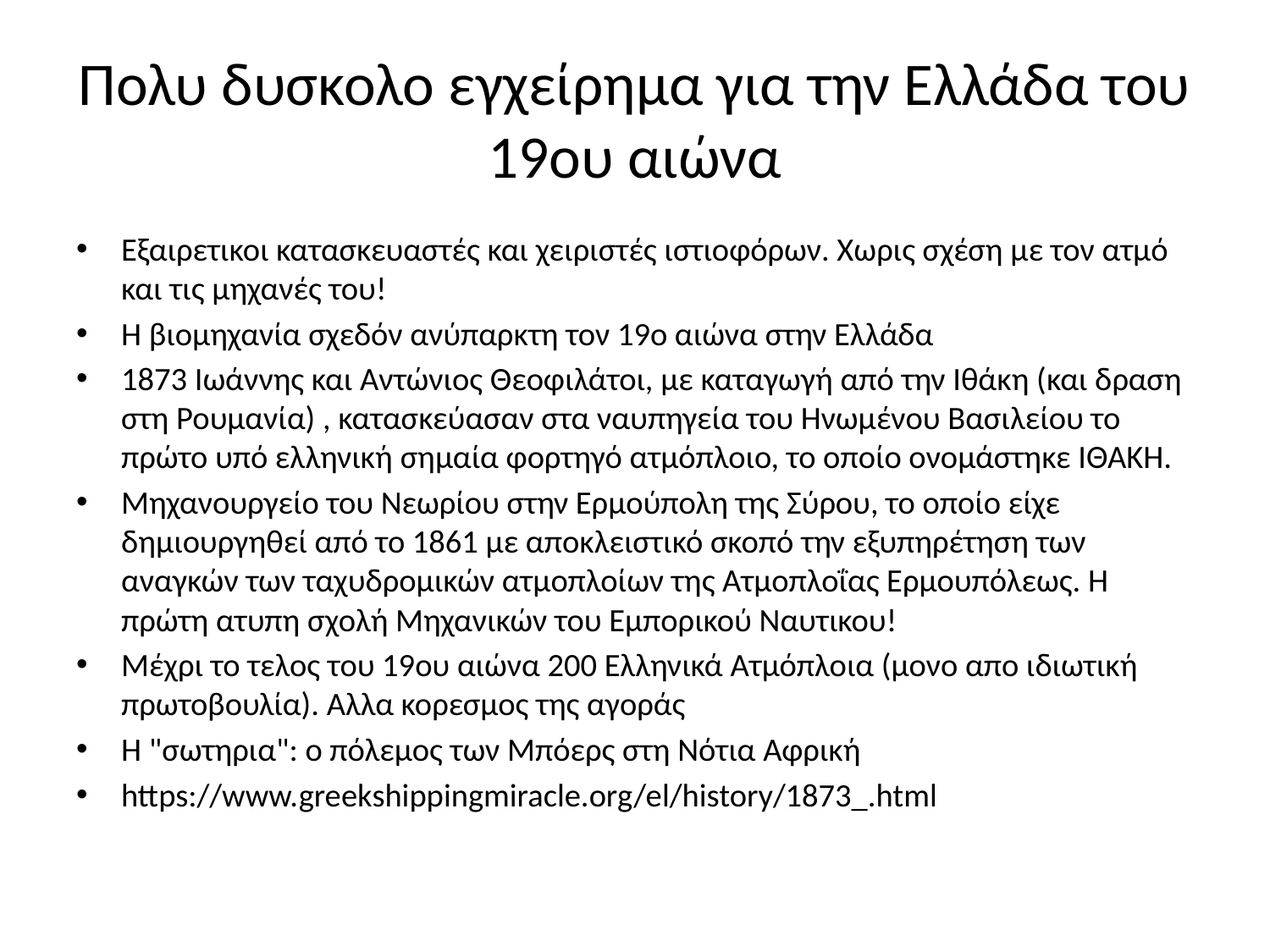

Πολυ δυσκολο εγχείρημα για την Ελλάδα του 19ου αιώνα
Εξαιρετικοι κατασκευαστές και χειριστές ιστιοφόρων. Χωρις σχέση με τον ατμό και τις μηχανές του!
Η βιομηχανία σχεδόν ανύπαρκτη τον 19ο αιώνα στην Ελλάδα
1873 Ιωάννης και Αντώνιος Θεοφιλάτοι, με καταγωγή από την Ιθάκη (και δραση στη Ρουμανία) , κατασκεύασαν στα ναυπηγεία του Ηνωμένου Βασιλείου το πρώτο υπό ελληνική σημαία φορτηγό ατμόπλοιο, το οποίο ονομάστηκε IΘΑΚΗ.
Μηχανουργείο του Νεωρίου στην Ερμούπολη της Σύρου, το οποίο είχε δημιουργηθεί από το 1861 με αποκλειστικό σκοπό την εξυπηρέτηση των αναγκών των ταχυδρομικών ατμοπλοίων της Ατμοπλοΐας Ερμουπόλεως. Η πρώτη ατυπη σχολή Μηχανικών του Εμπορικού Ναυτικου!
Μέχρι το τελος του 19ου αιώνα 200 Ελληνικά Ατμόπλοια (μονο απο ιδιωτική πρωτοβουλία). Αλλα κορεσμος της αγοράς
Η "σωτηρια": ο πόλεμος των Μπόερς στη Νότια Αφρική
https://www.greekshippingmiracle.org/el/history/1873_.html